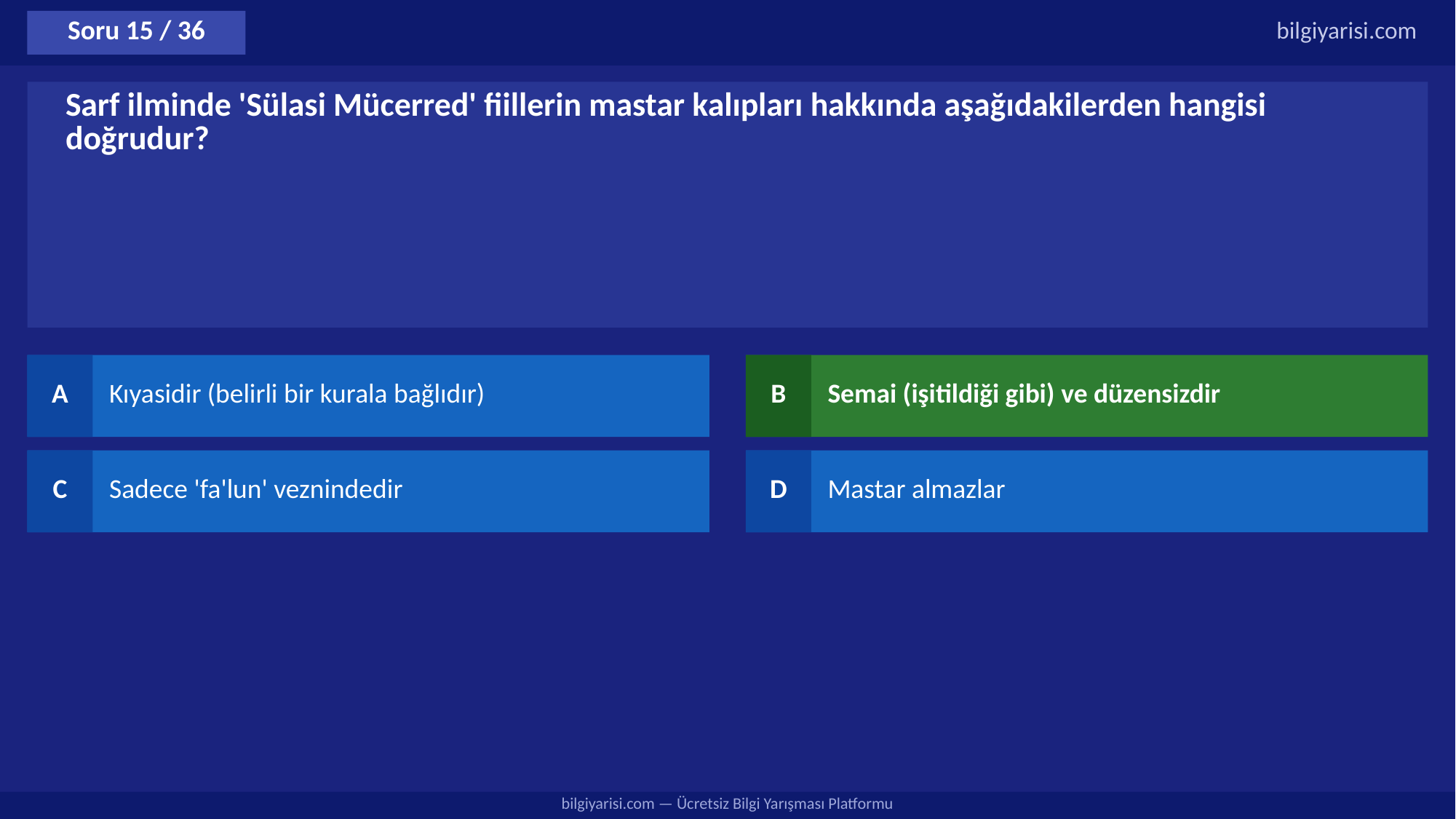

Soru 15 / 36
bilgiyarisi.com

Sarf ilminde 'Sülasi Mücerred' fiillerin mastar kalıpları hakkında aşağıdakilerden hangisi doğrudur?

A
Kıyasidir (belirli bir kurala bağlıdır)

B
Semai (işitildiği gibi) ve düzensizdir

C
Sadece 'fa'lun' veznindedir

D
Mastar almazlar
bilgiyarisi.com — Ücretsiz Bilgi Yarışması Platformu